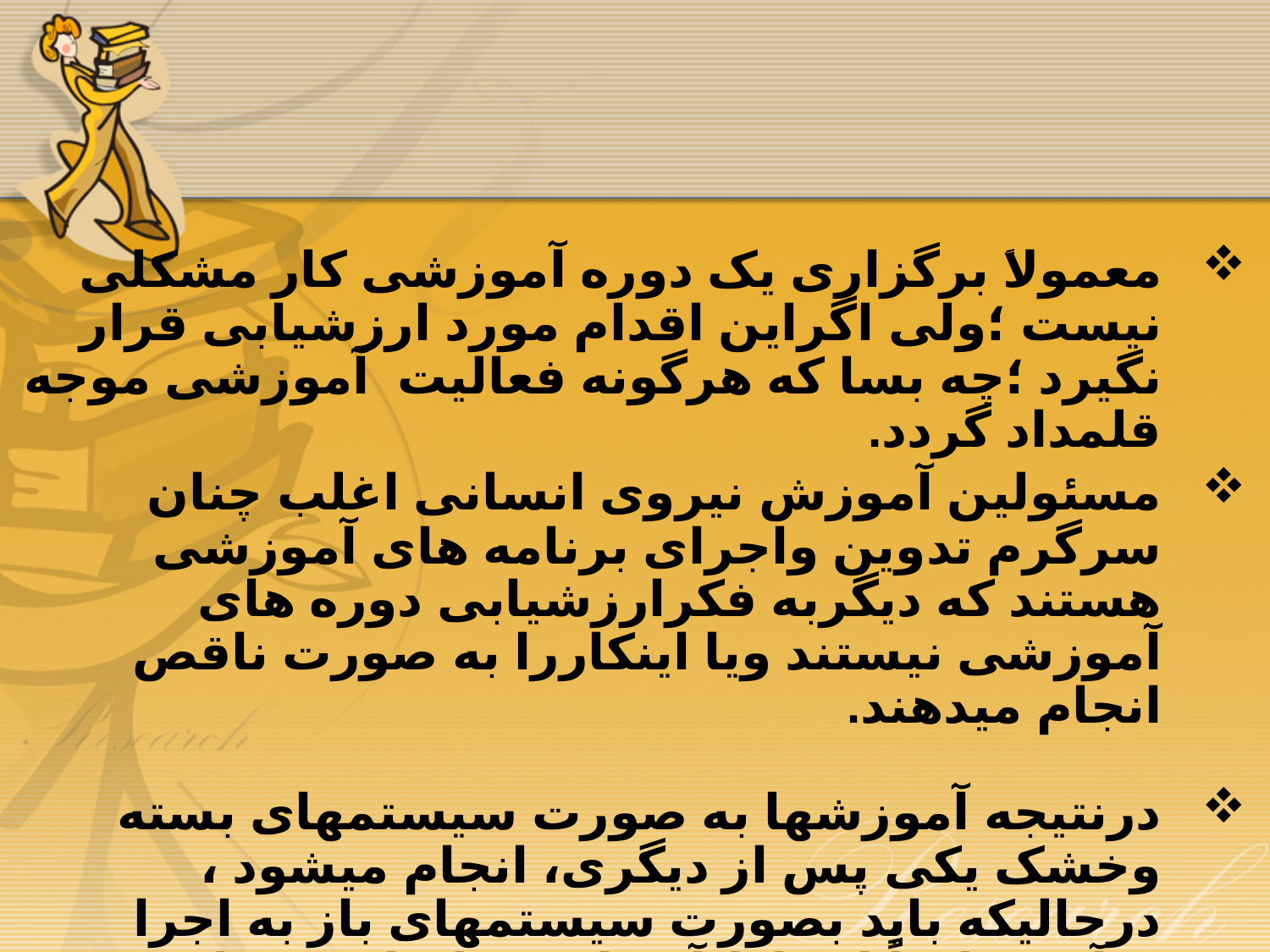

معمولاً برگزاری یک دوره آموزشی کار مشکلی نیست ؛ولی اگراین اقدام مورد ارزشیابی قرار نگیرد ؛چه بسا که هرگونه فعالیت  آموزشی موجه قلمداد گردد.
مسئولین آموزش نیروی انسانی اغلب چنان سرگرم تدوین واجرای برنامه های آموزشی هستند که دیگربه فکرارزشیابی دوره های  آموزشی نیستند ویا اینکاررا به صورت ناقص انجام میدهند.

درنتیجه آموزشها به صورت سیستمهای بسته وخشک یکی پس از دیگری، انجام میشود ، درحالیکه باید بصورت سیستمهای باز به اجرا درآید ودائماً ارتباط آن با محیط واقعی کار مورد ارزیابی قرار گیرد.